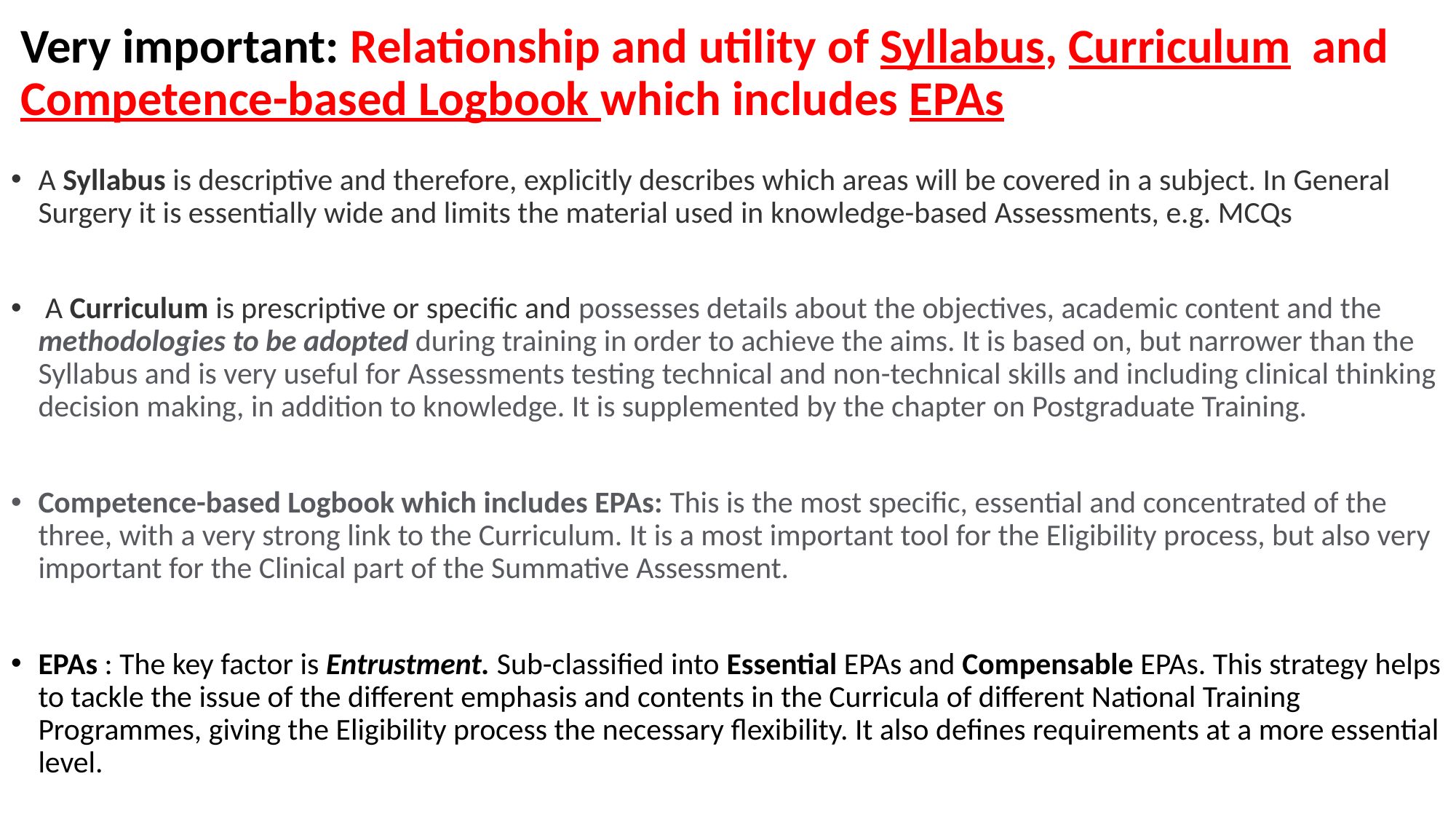

# Very important: Relationship and utility of Syllabus, Curriculum  and Competence-based Logbook which includes EPAs
A Syllabus is descriptive and therefore, explicitly describes which areas will be covered in a subject. In General Surgery it is essentially wide and limits the material used in knowledge-based Assessments, e.g. MCQs

 A Curriculum is prescriptive or specific and possesses details about the objectives, academic content and the methodologies to be adopted during training in order to achieve the aims. It is based on, but narrower than the Syllabus and is very useful for Assessments testing technical and non-technical skills and including clinical thinking decision making, in addition to knowledge. It is supplemented by the chapter on Postgraduate Training.

Competence-based Logbook which includes EPAs: This is the most specific, essential and concentrated of the three, with a very strong link to the Curriculum. It is a most important tool for the Eligibility process, but also very important for the Clinical part of the Summative Assessment.

EPAs : The key factor is Entrustment. Sub-classified into Essential EPAs and Compensable EPAs. This strategy helps to tackle the issue of the different emphasis and contents in the Curricula of different National Training Programmes, giving the Eligibility process the necessary flexibility. It also defines requirements at a more essential level.